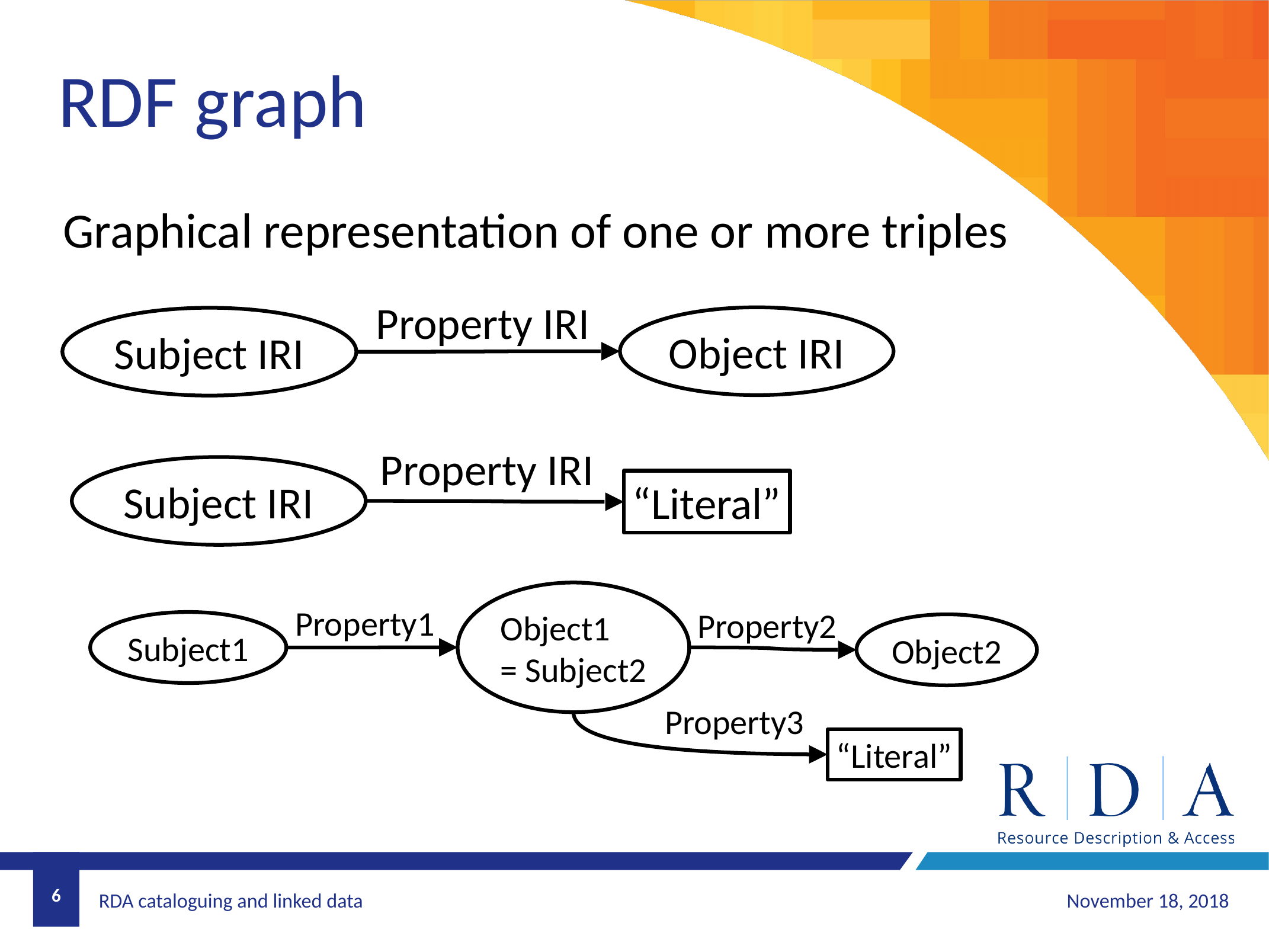

RDF graph
Graphical representation of one or more triples
Property IRI
Object IRI
Subject IRI
Property IRI
Subject IRI
“Literal”
Object1
= Subject2
Property1
Property2
Subject1
Object2
Property3
“Literal”
6
November 18, 2018